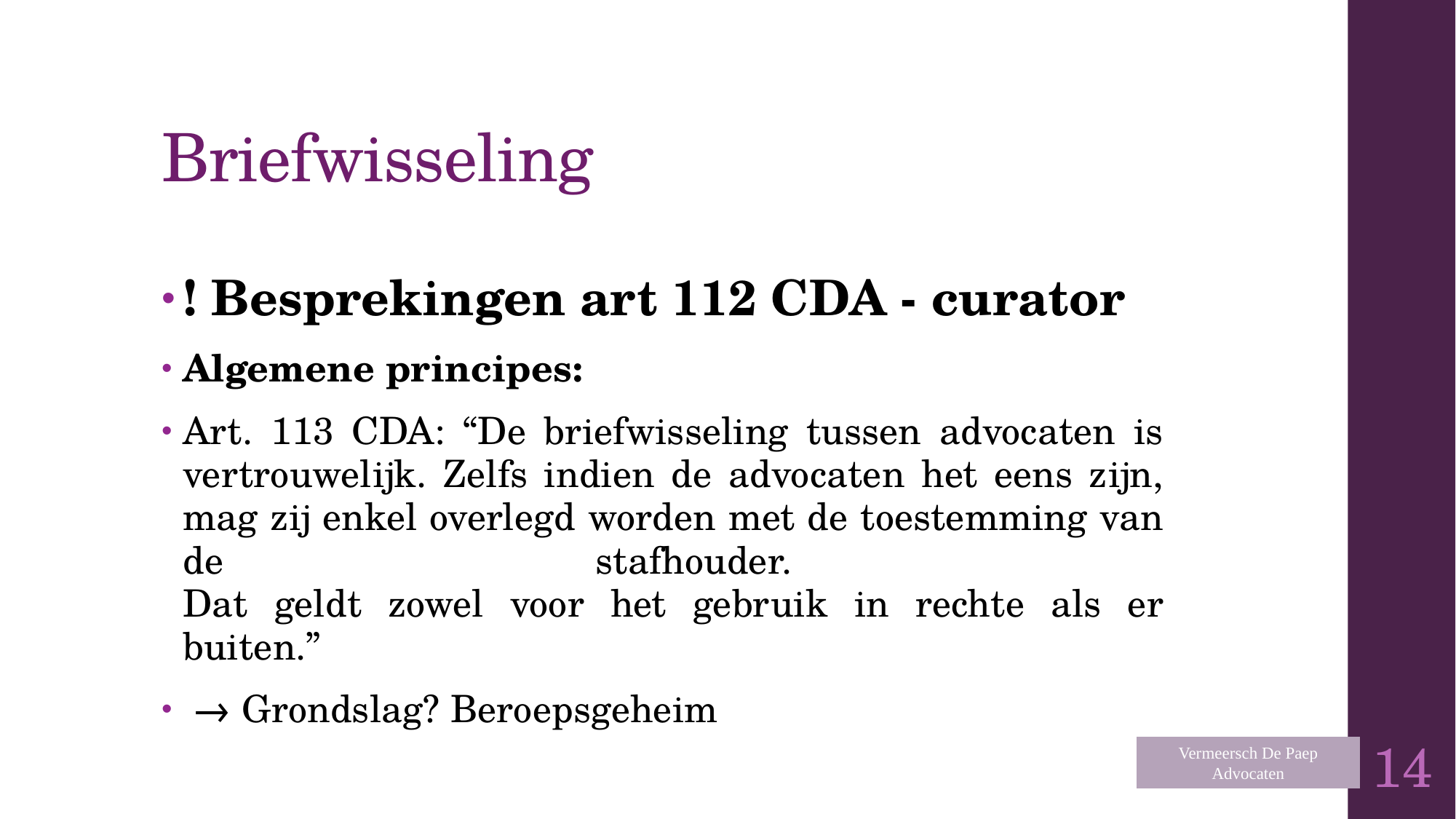

# Briefwisseling

! Besprekingen art 112 CDA - curator
Algemene principes:
Art. 113 CDA: “De briefwisseling tussen advocaten is vertrouwelijk. Zelfs indien de advocaten het eens zijn, mag zij enkel overlegd worden met de toestemming van de stafhouder.
Dat geldt zowel voor het gebruik in rechte als er buiten.”
 → Grondslag? Beroepsgeheim

Vermeersch De Paep
Advocaten
14